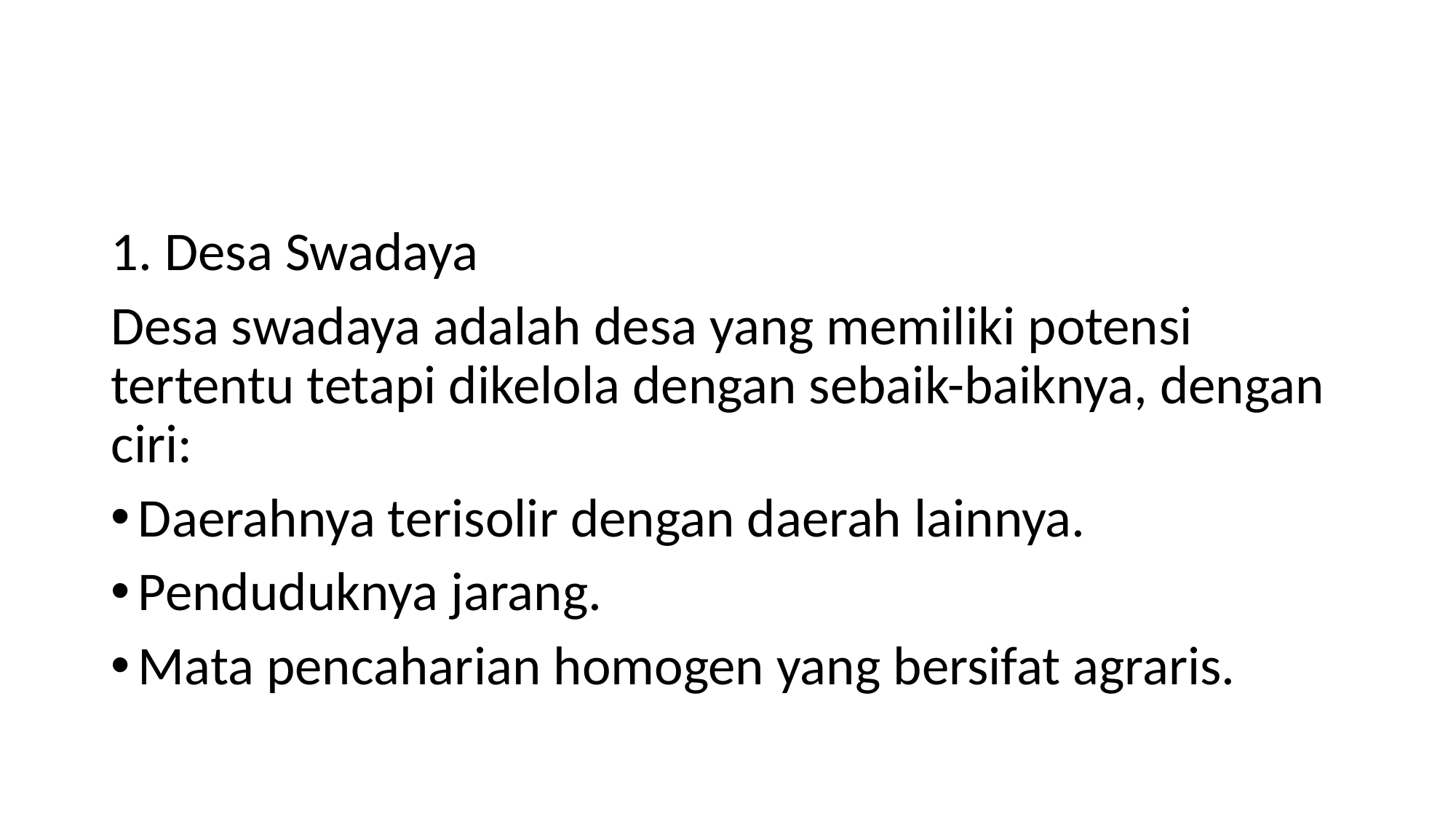

#
1. Desa Swadaya
Desa swadaya adalah desa yang memiliki potensi tertentu tetapi dikelola dengan sebaik-baiknya, dengan ciri:
Daerahnya terisolir dengan daerah lainnya.
Penduduknya jarang.
Mata pencaharian homogen yang bersifat agraris.